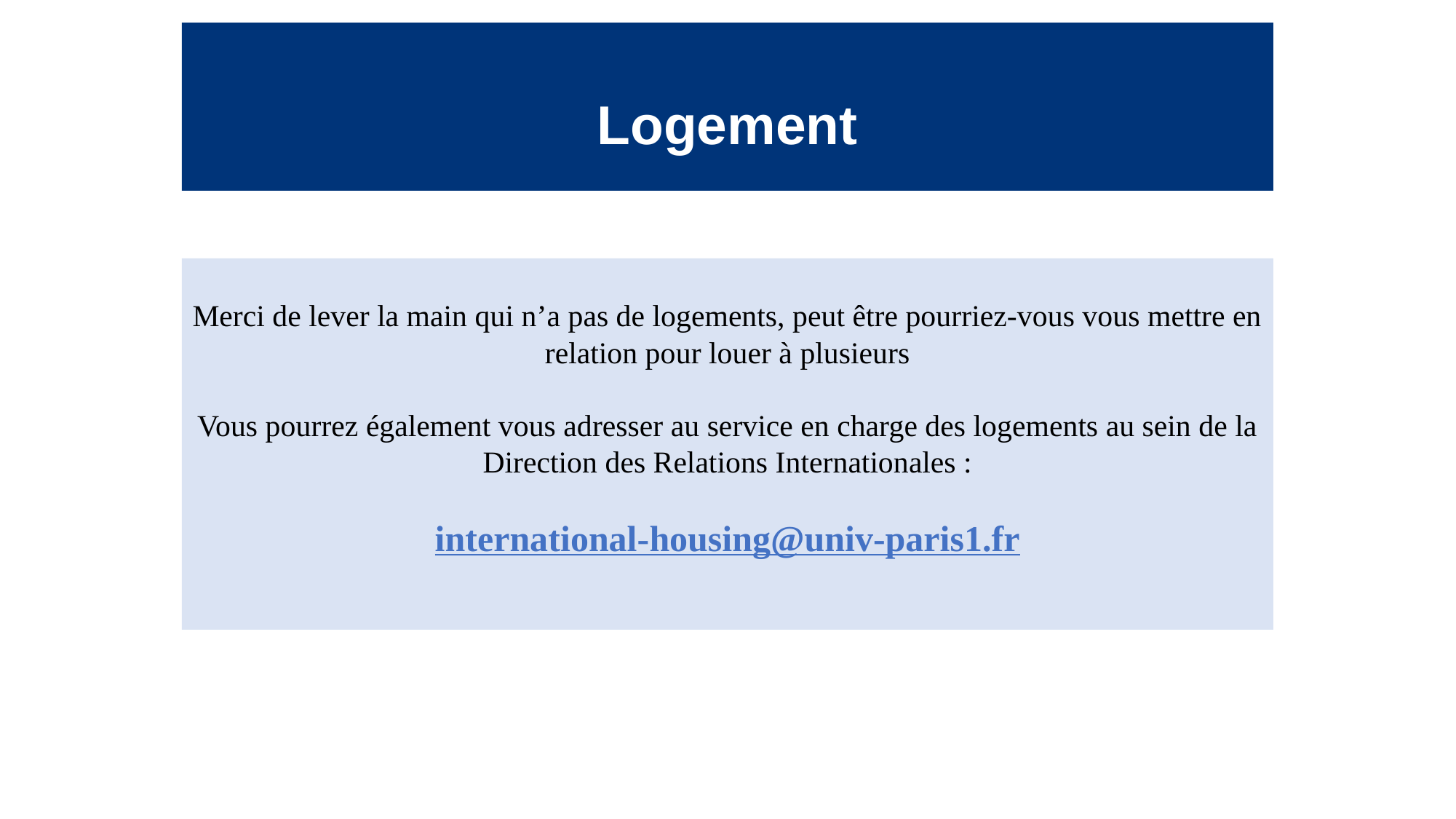

Logement

Merci de lever la main qui n’a pas de logements, peut être pourriez-vous vous mettre en relation pour louer à plusieurs

Vous pourrez également vous adresser au service en charge des logements au sein de la Direction des Relations Internationales :

international-housing@univ-paris1.fr